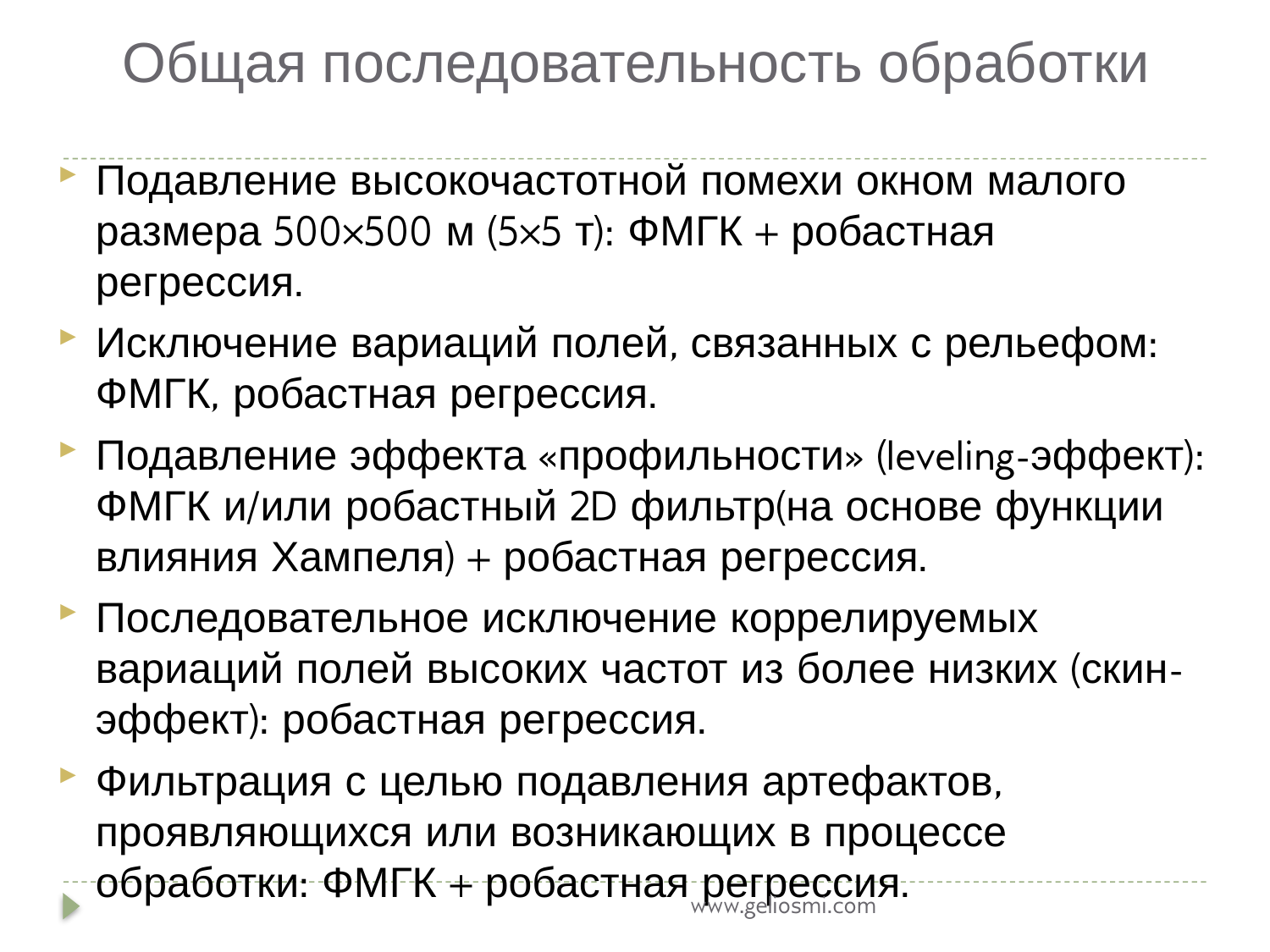

# Общая последовательность обработки
Подавление высокочастотной помехи окном малого размера 500×500 м (5×5 т): ФМГК + робастная регрессия.
Исключение вариаций полей, связанных с рельефом: ФМГК, робастная регрессия.
Подавление эффекта «профильности» (leveling-эффект): ФМГК и/или робастный 2D фильтр(на основе функции влияния Хампеля) + робастная регрессия.
Последовательное исключение коррелируемых вариаций полей высоких частот из более низких (скин-эффект): робастная регрессия.
Фильтрация с целью подавления артефактов, проявляющихся или возникающих в процессе обработки: ФМГК + робастная регрессия.
www.geliosmi.com